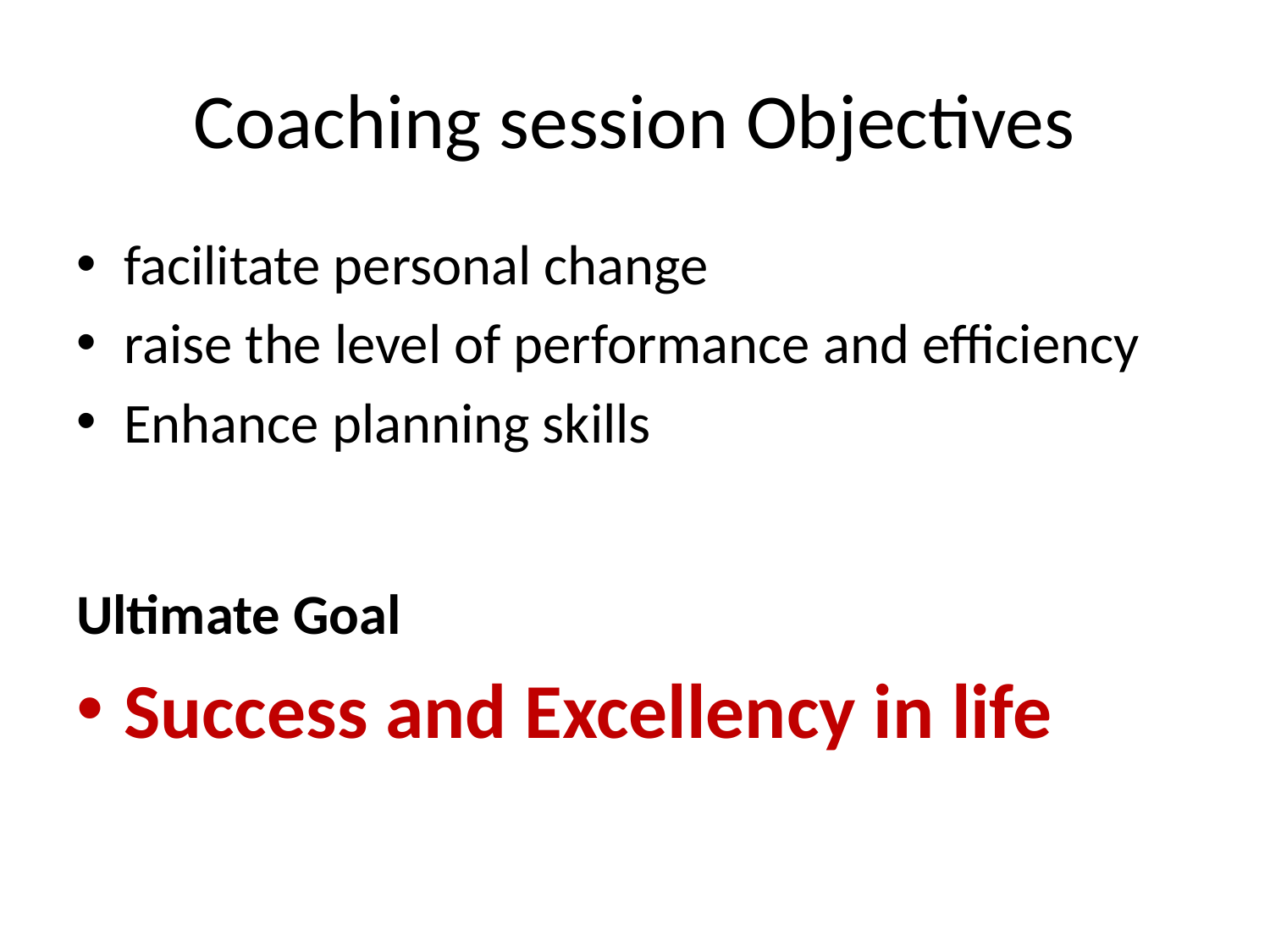

# Coaching session Objectives
facilitate personal change
raise the level of performance and efficiency
Enhance planning skills

Ultimate Goal
Success and Excellency in life